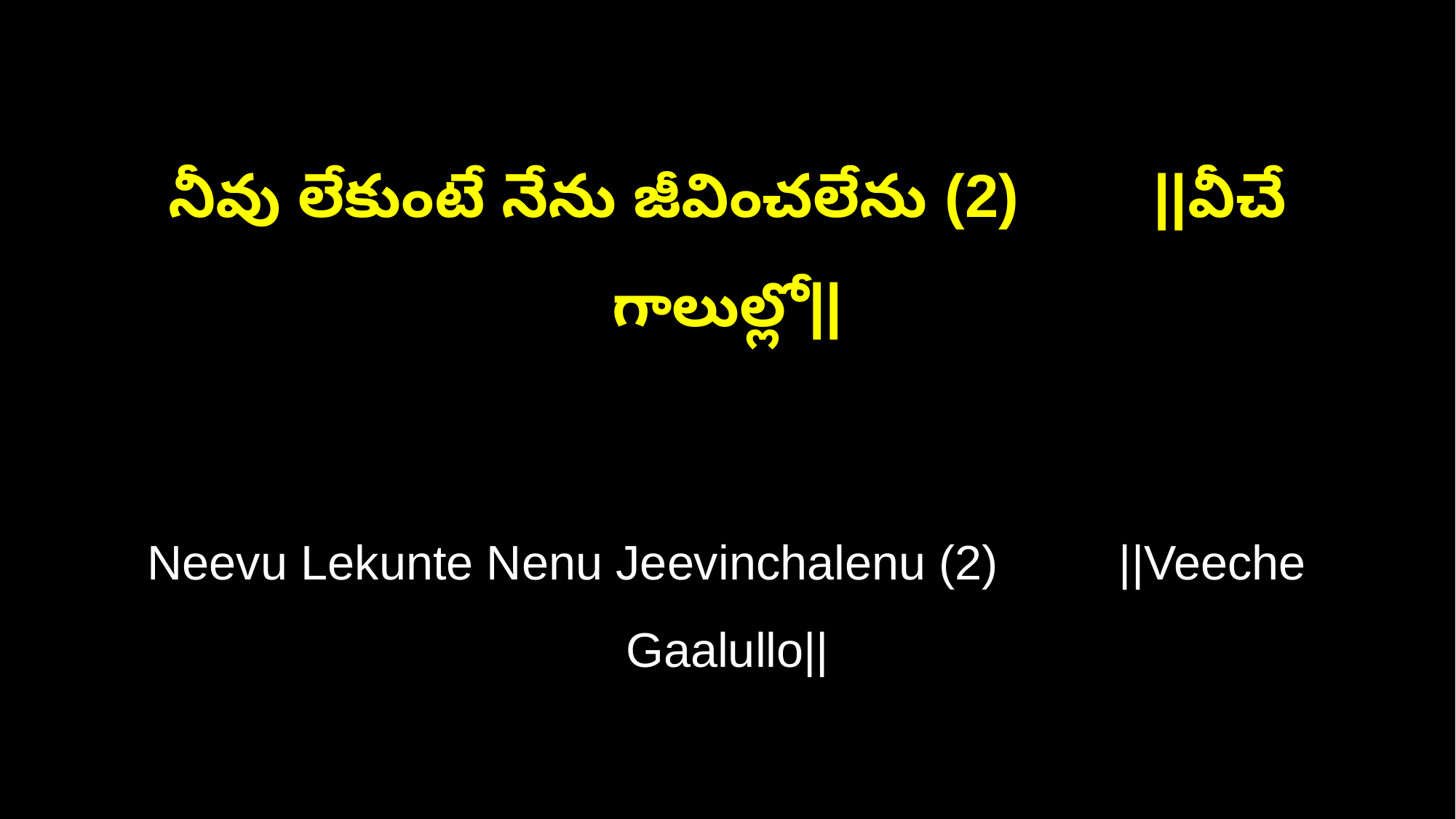

నీవు లేకుంటే నేను జీవించలేను (2)        ||వీచే గాలుల్లో||
Neevu Lekunte Nenu Jeevinchalenu (2)         ||Veeche Gaalullo||